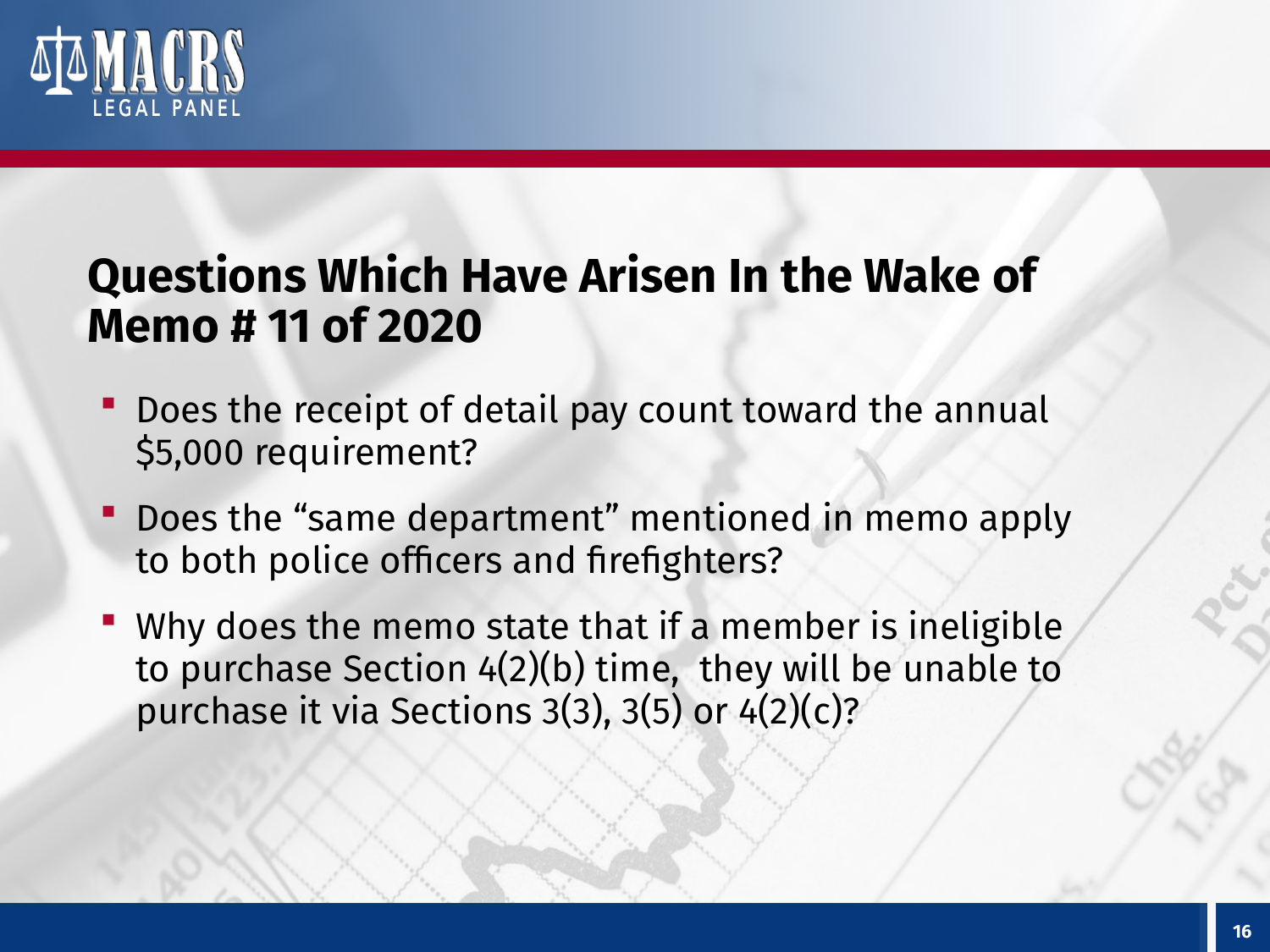

# Questions Which Have Arisen In the Wake of Memo # 11 of 2020
Does the receipt of detail pay count toward the annual
$5,000 requirement?
Does the “same department” mentioned in memo apply
to both police officers and firefighters?
Why does the memo state that if a member is ineligible
to purchase Section 4(2)(b) time,  they will be unable to
purchase it via Sections 3(3), 3(5) or 4(2)(c)?
16